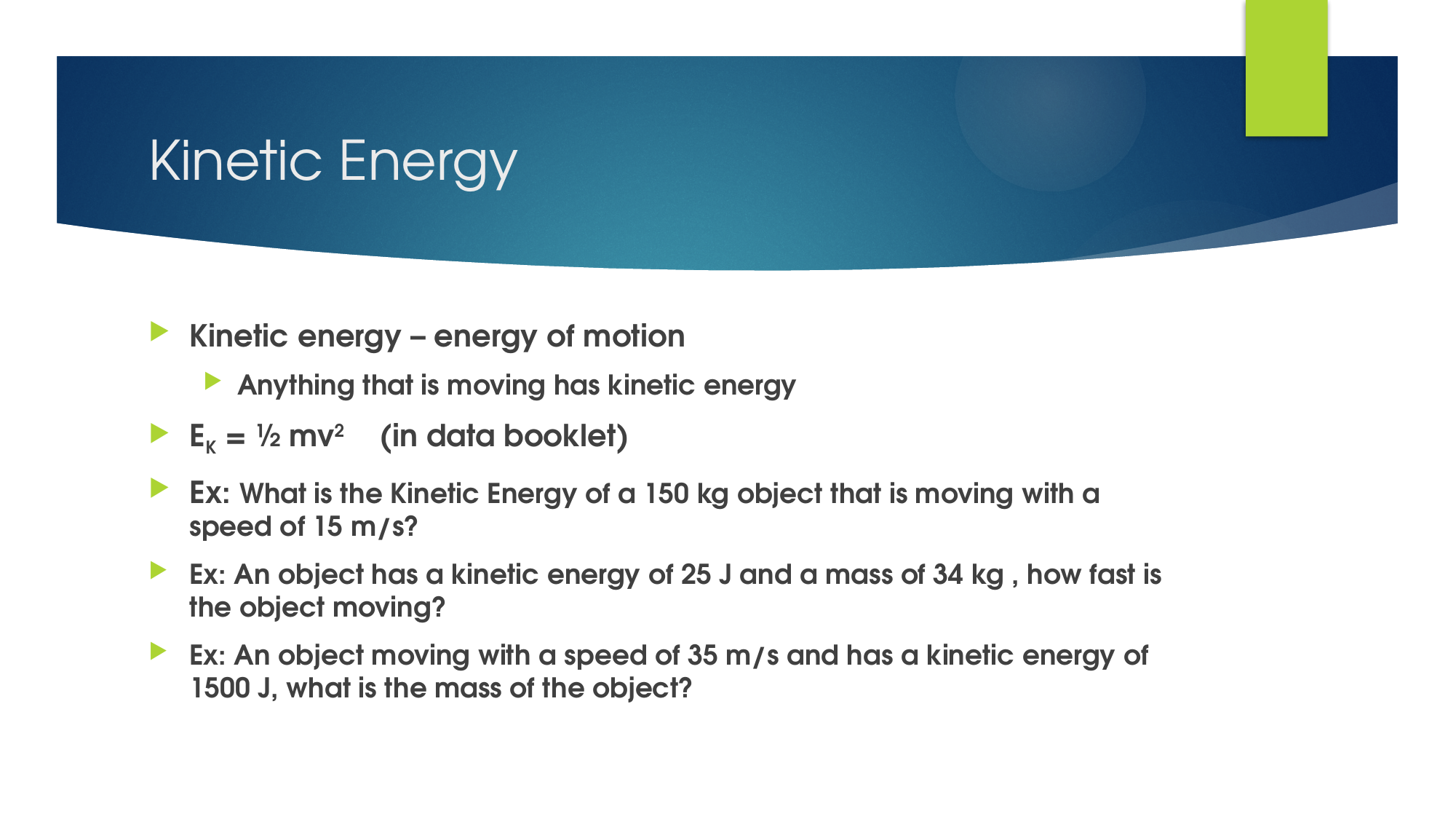

# Kinetic Energy
Kinetic energy – energy of motion
Anything that is moving has kinetic energy
EK = ½ mv2     (in data booklet)
Ex: What is the Kinetic Energy of a 150 kg object that is moving with a speed of 15 m/s?
Ex: An object has a kinetic energy of 25 J and a mass of 34 kg , how fast is the object moving?
Ex: An object moving with a speed of 35 m/s and has a kinetic energy of 1500 J, what is the mass of the object?